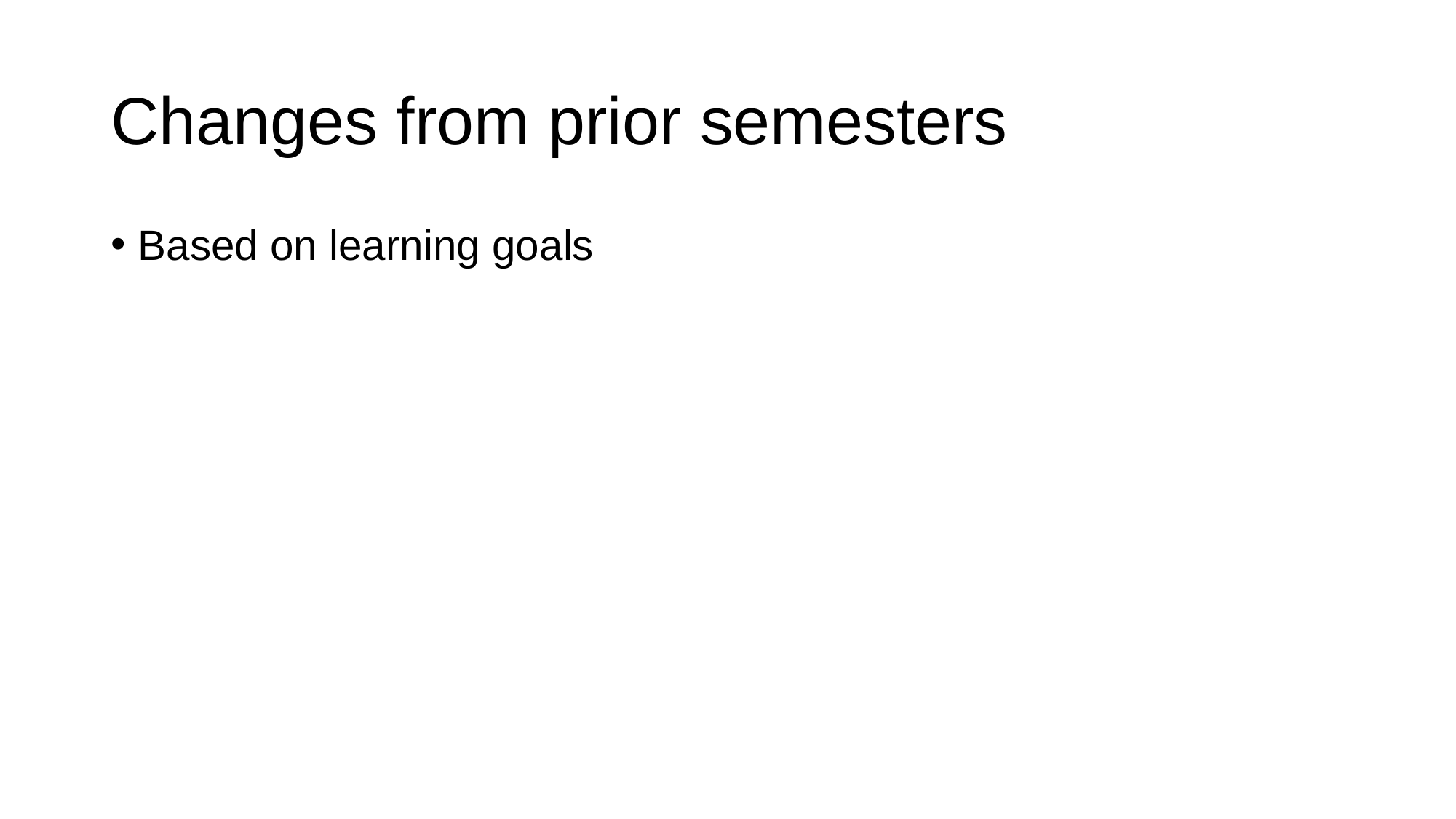

# Changes from prior semesters
Based on learning goals